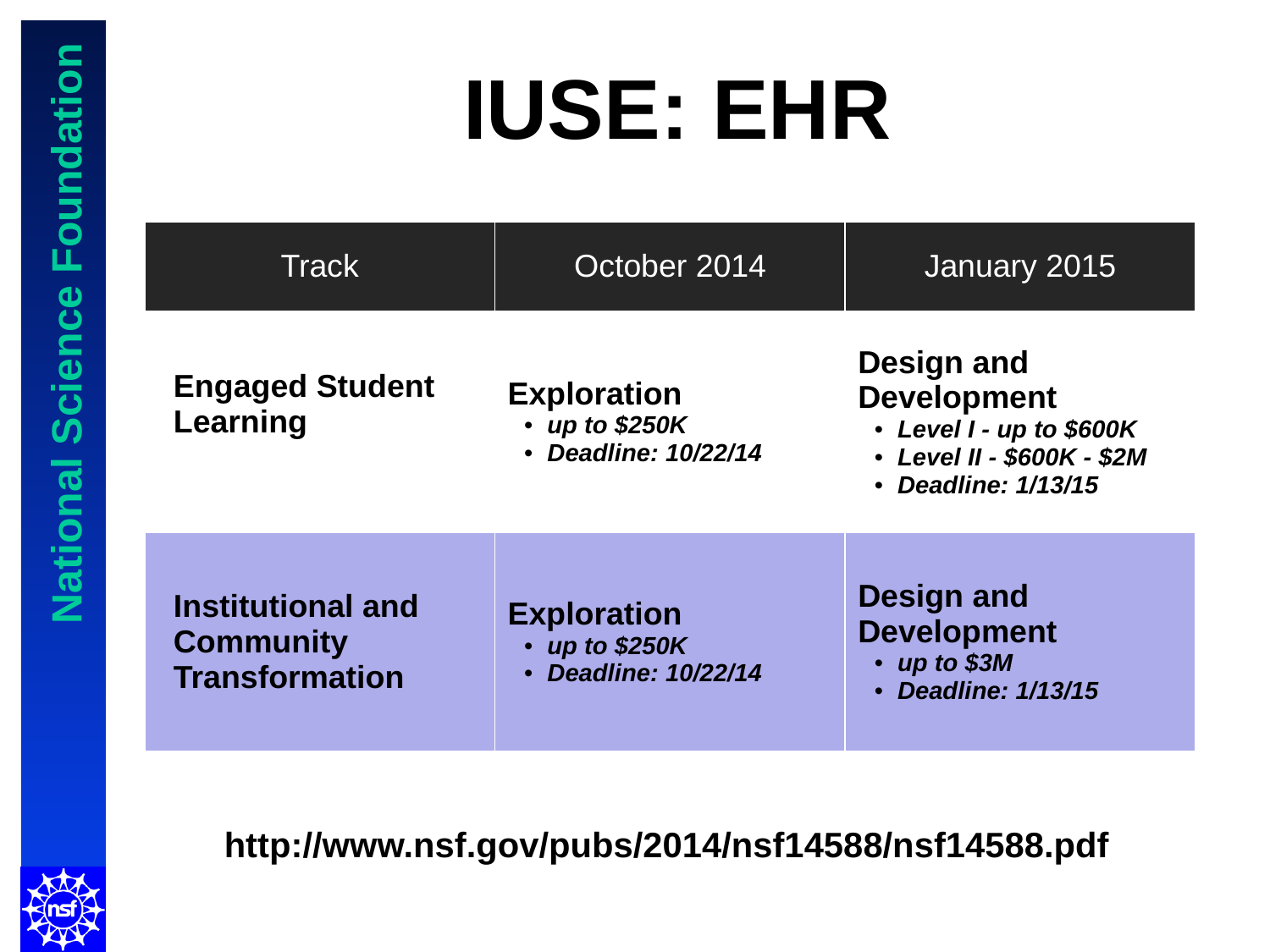

# IUSE: EHR
| Track | October 2014 | January 2015 |
| --- | --- | --- |
| Engaged Student Learning | Exploration up to $250K Deadline: 10/22/14 | Design and Development Level I - up to $600K Level II - $600K - $2M Deadline: 1/13/15 |
| Institutional and Community Transformation | Exploration up to $250K Deadline: 10/22/14 | Design and Development up to $3M Deadline: 1/13/15 |
http://www.nsf.gov/pubs/2014/nsf14588/nsf14588.pdf